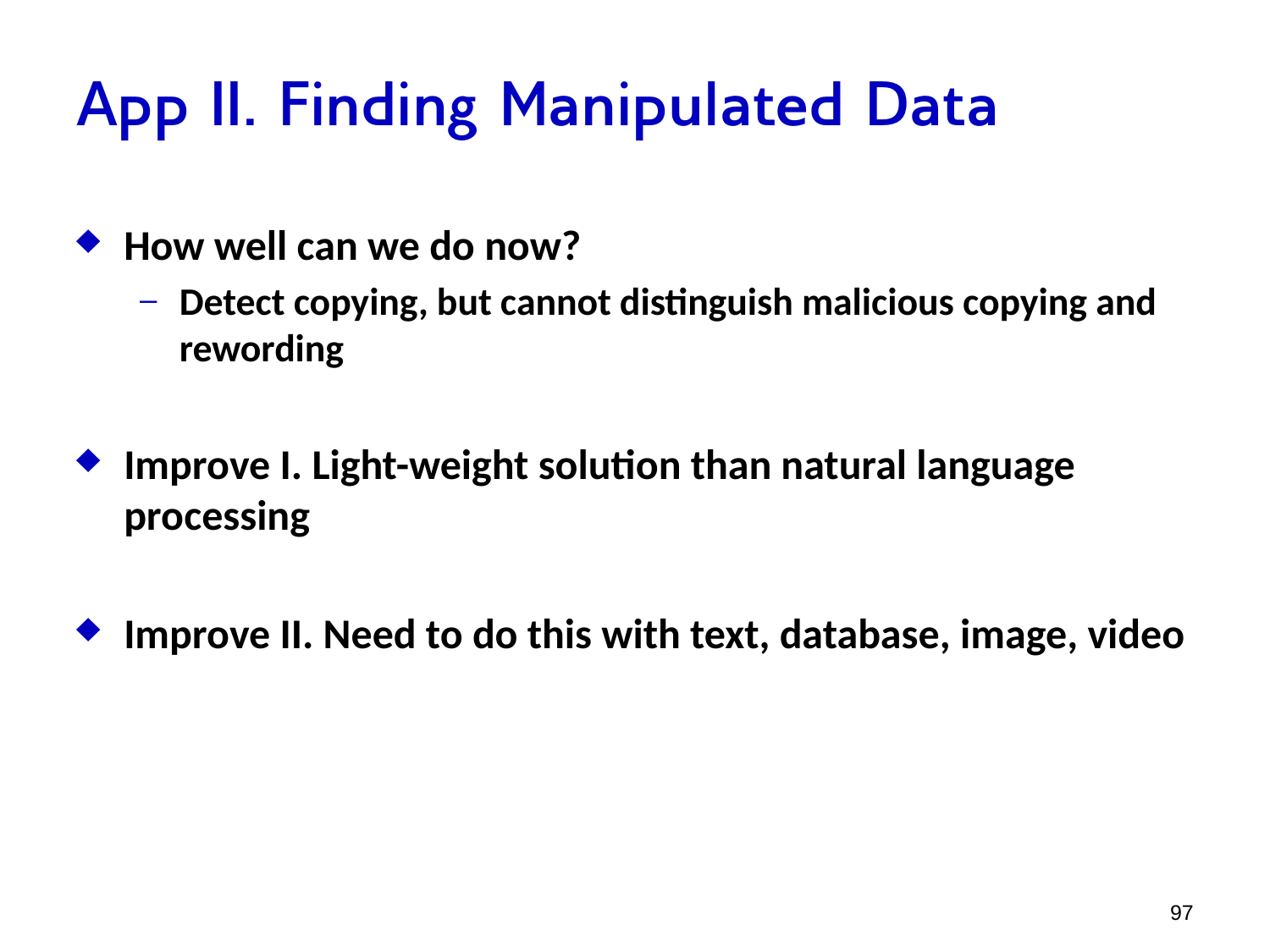

# App II. Finding Manipulated Data
How well can we do now?
Detect copying, but cannot distinguish malicious copying and rewording

Improve I. Light-weight solution than natural language processing

Improve II. Need to do this with text, database, image, video
97